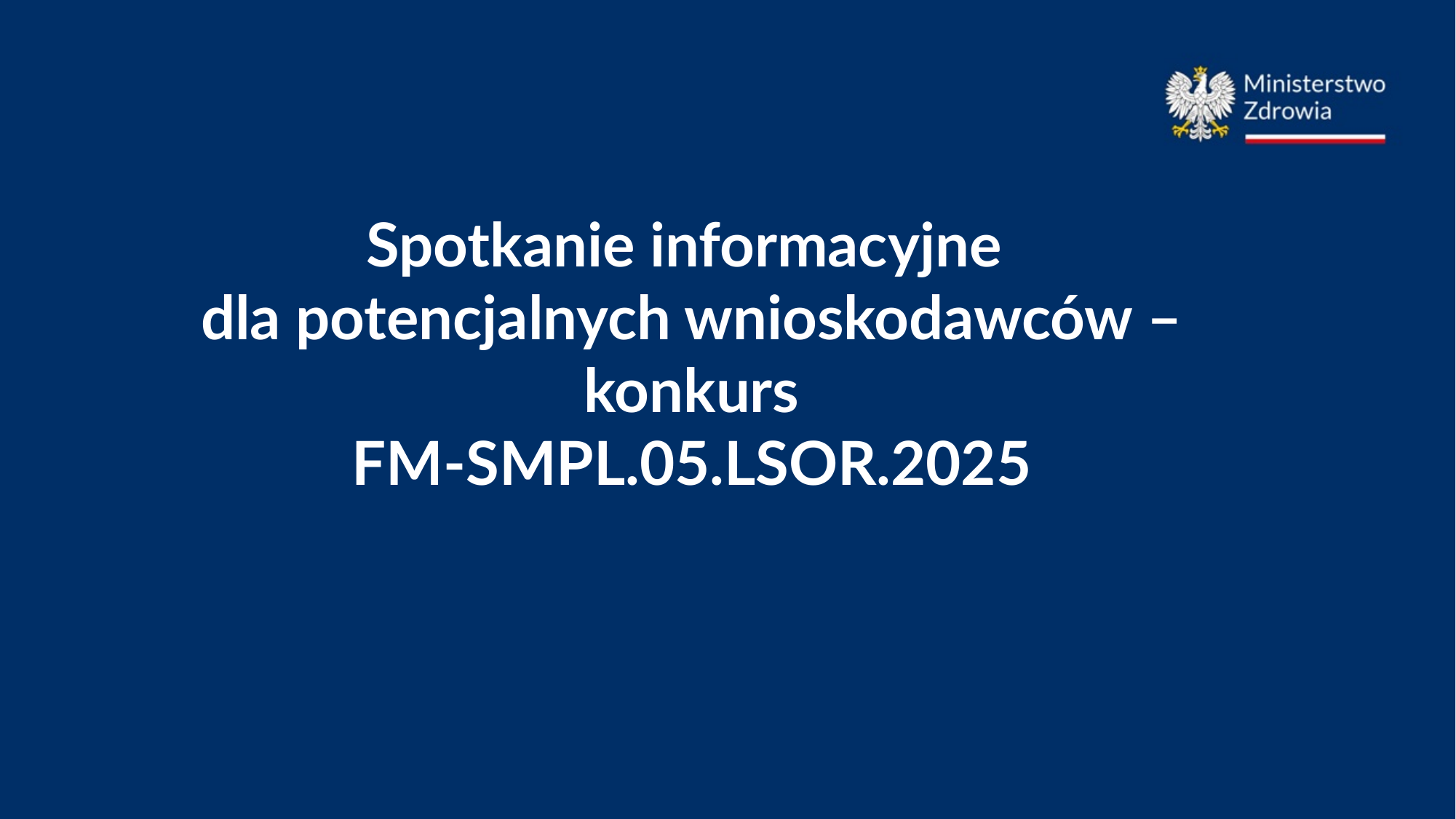

Spotkanie informacyjne
dla potencjalnych wnioskodawców –
 konkurs
FM-SMPL.05.LSOR.2025